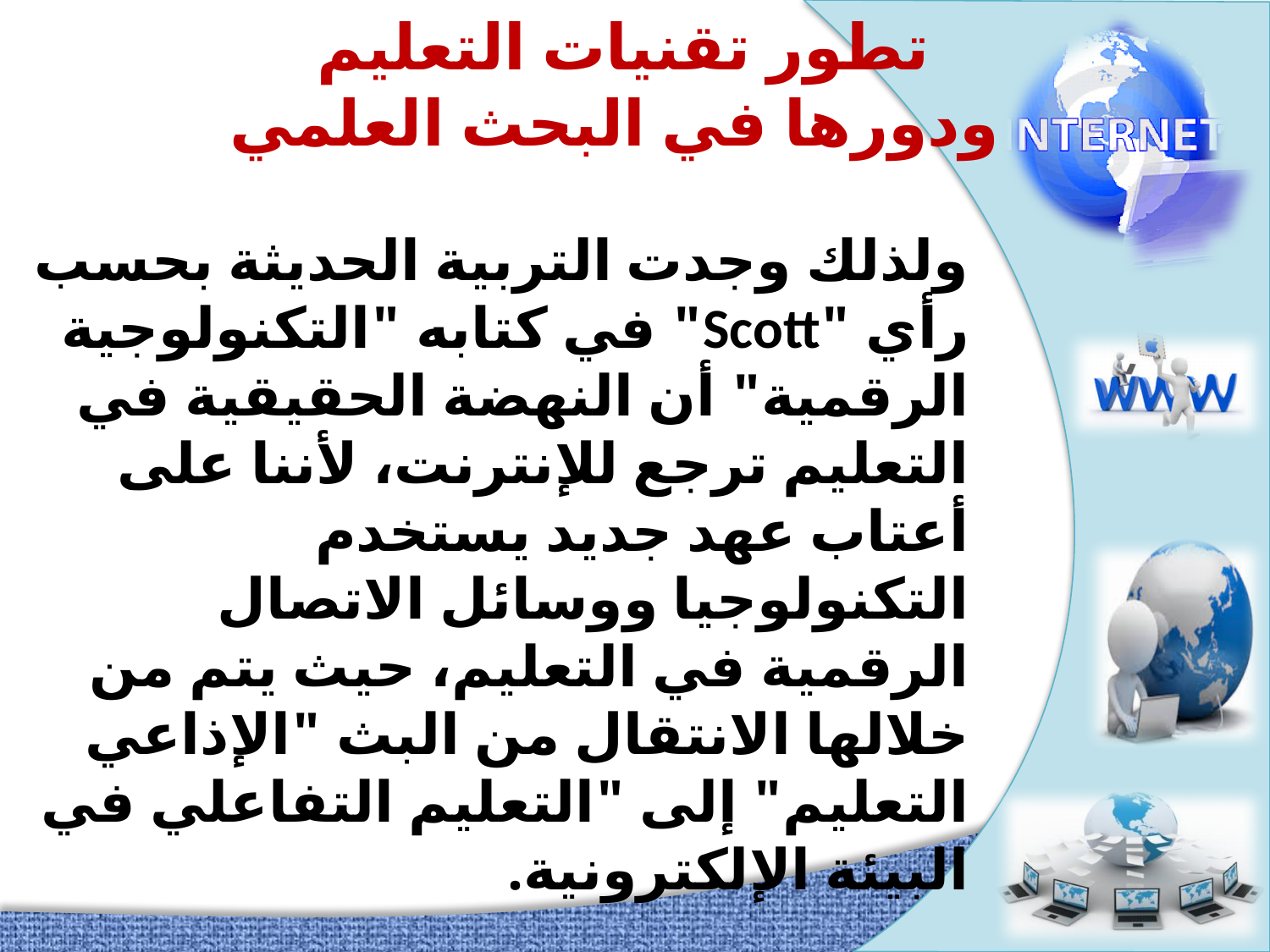

تطور تقنيات التعليم
ودورها في البحث العلمي
ولذلك وجدت التربية الحديثة بحسب رأي "Scott" في كتابه "التكنولوجية الرقمية" أن النهضة الحقيقية في التعليم ترجع للإنترنت، لأننا على أعتاب عهد جديد يستخدم التكنولوجيا ووسائل الاتصال الرقمية في التعليم، حيث يتم من خلالها الانتقال من البث "الإذاعي التعليم" إلى "التعليم التفاعلي في البيئة الإلكترونية.